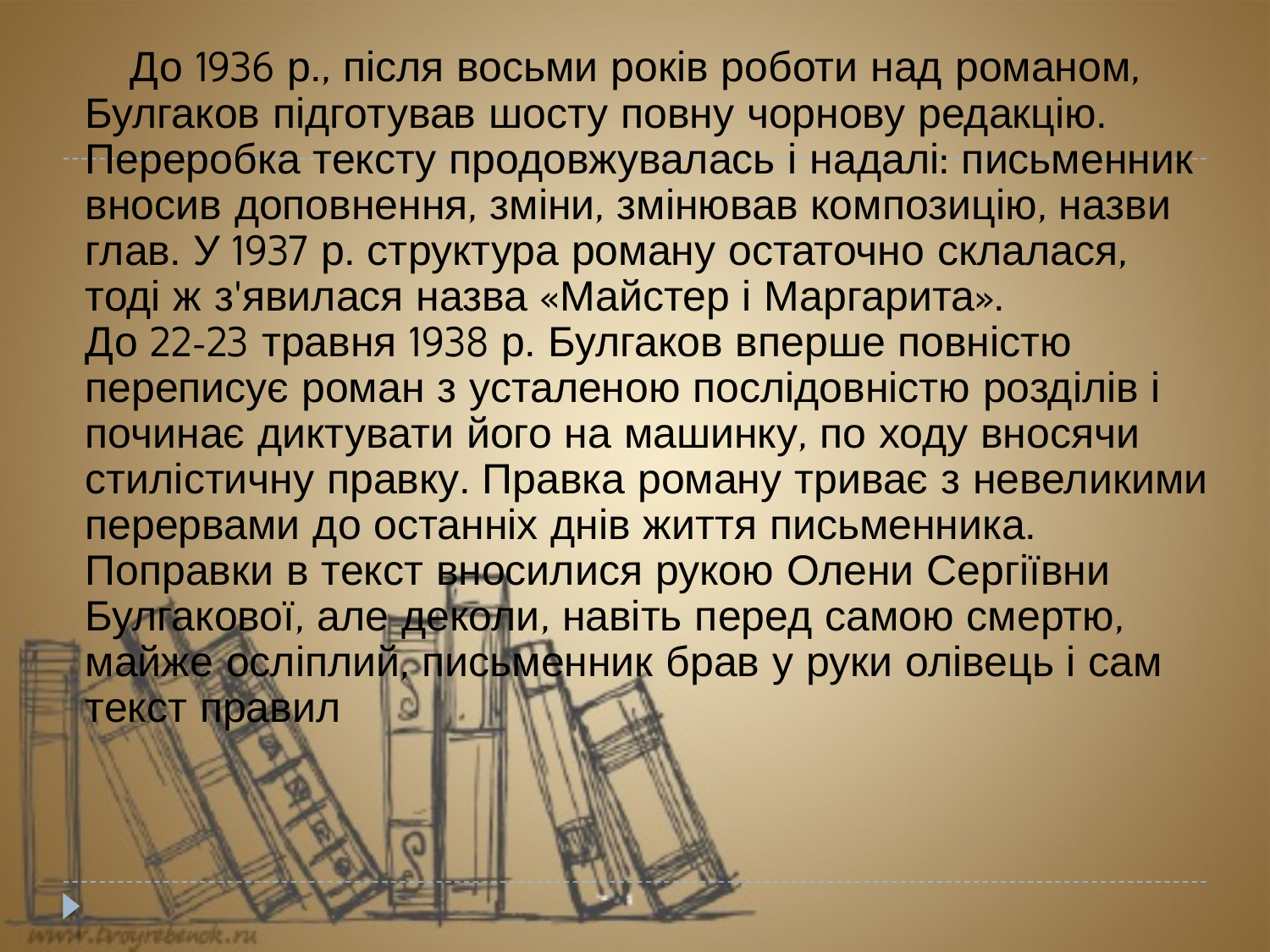

До 1936 р., після восьми років роботи над романом, Булгаков підготував шосту повну чорнову редакцію.
Переробка тексту продовжувалась і надалі: письменник вносив доповнення, зміни, змінював композицію, назви глав. У 1937 р. структура роману остаточно склалася, тоді ж з'явилася назва «Майстер і Маргарита».
До 22-23 травня 1938 р. Булгаков вперше повністю переписує роман з усталеною послідовністю розділів і починає диктувати його на машинку, по ходу вносячи стилістичну правку. Правка роману триває з невеликими перервами до останніх днів життя письменника. Поправки в текст вносилися рукою Олени Сергіївни Булгакової, але деколи, навіть перед самою смертю, майже осліплий, письменник брав у руки олівець і сам текст правил